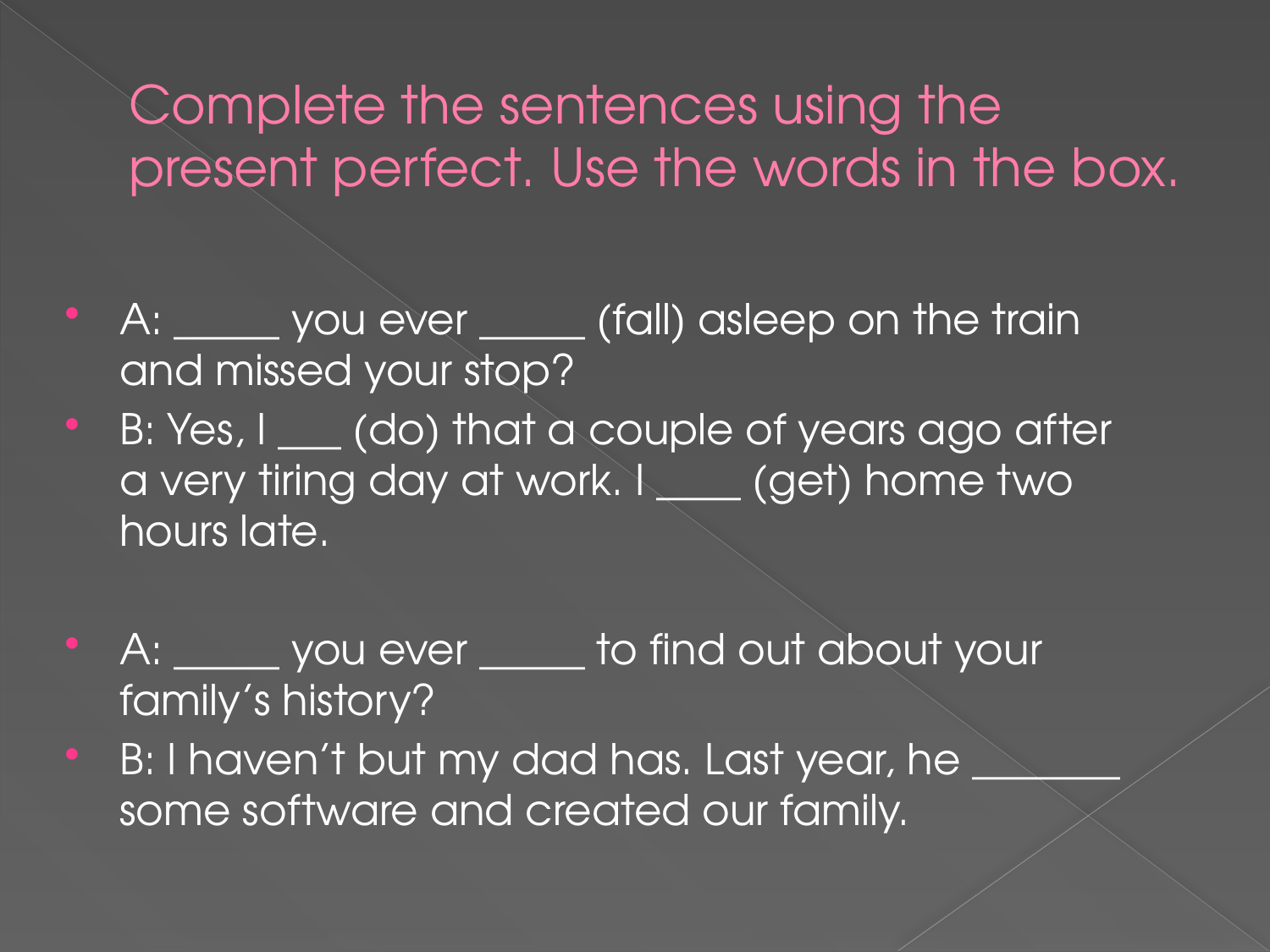

# Complete the sentences using the present perfect. Use the words in the box.
A: _____ you ever _____ (fall) asleep on the train and missed your stop?
B: Yes, I ___ (do) that a couple of years ago after a very tiring day at work. I ____ (get) home two hours late.

A: _____ you ever _____ to find out about your family’s history?
B: I haven’t but my dad has. Last year, he _______ some software and created our family.